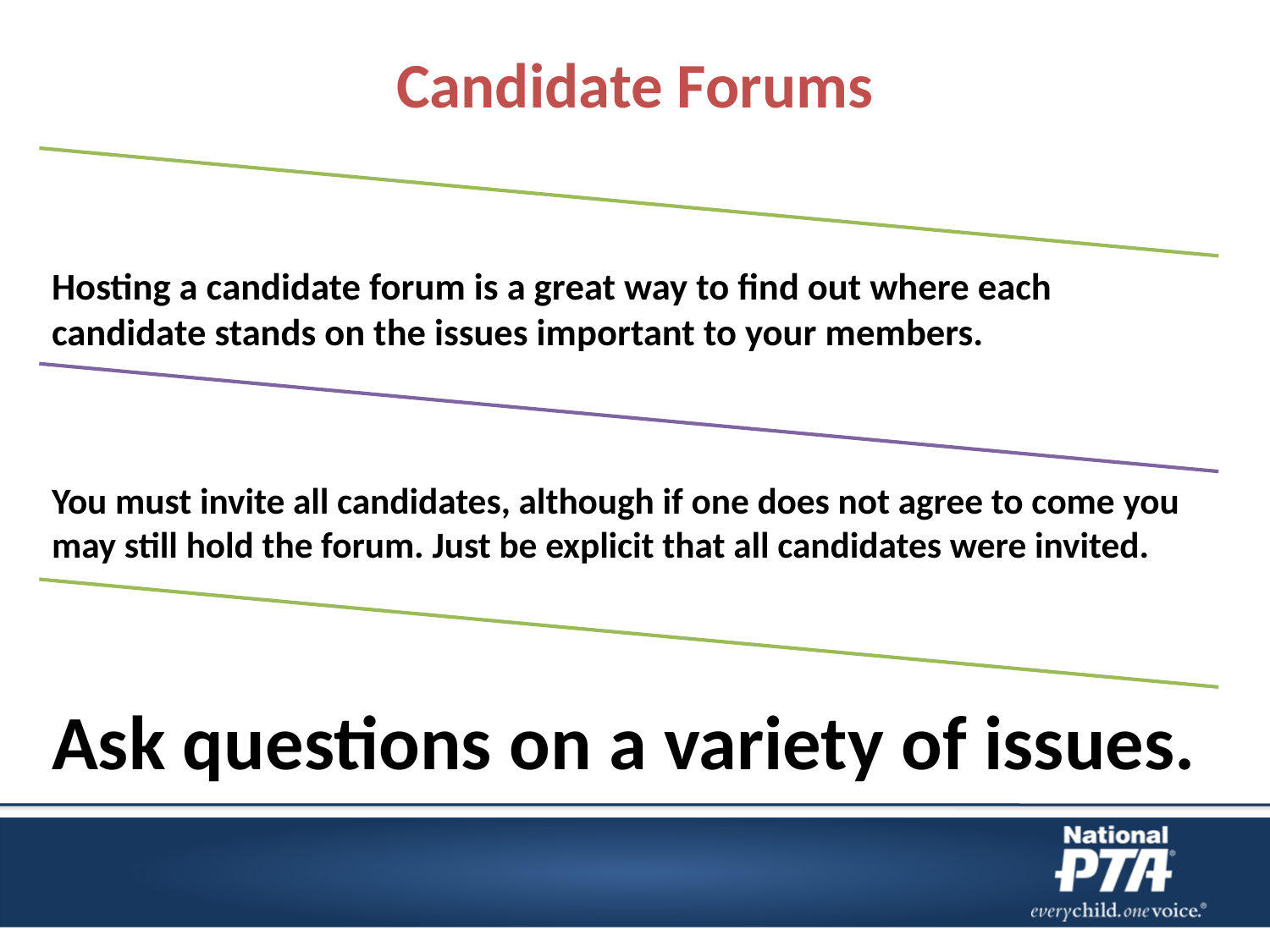

# Candidate Forums
Hosting a candidate forum is a great way to find out where each candidate stands on the issues important to your members.
You must invite all candidates, although if one does not agree to come you may still hold the forum. Just be explicit that all candidates were invited.
Ask questions on a variety of issues.